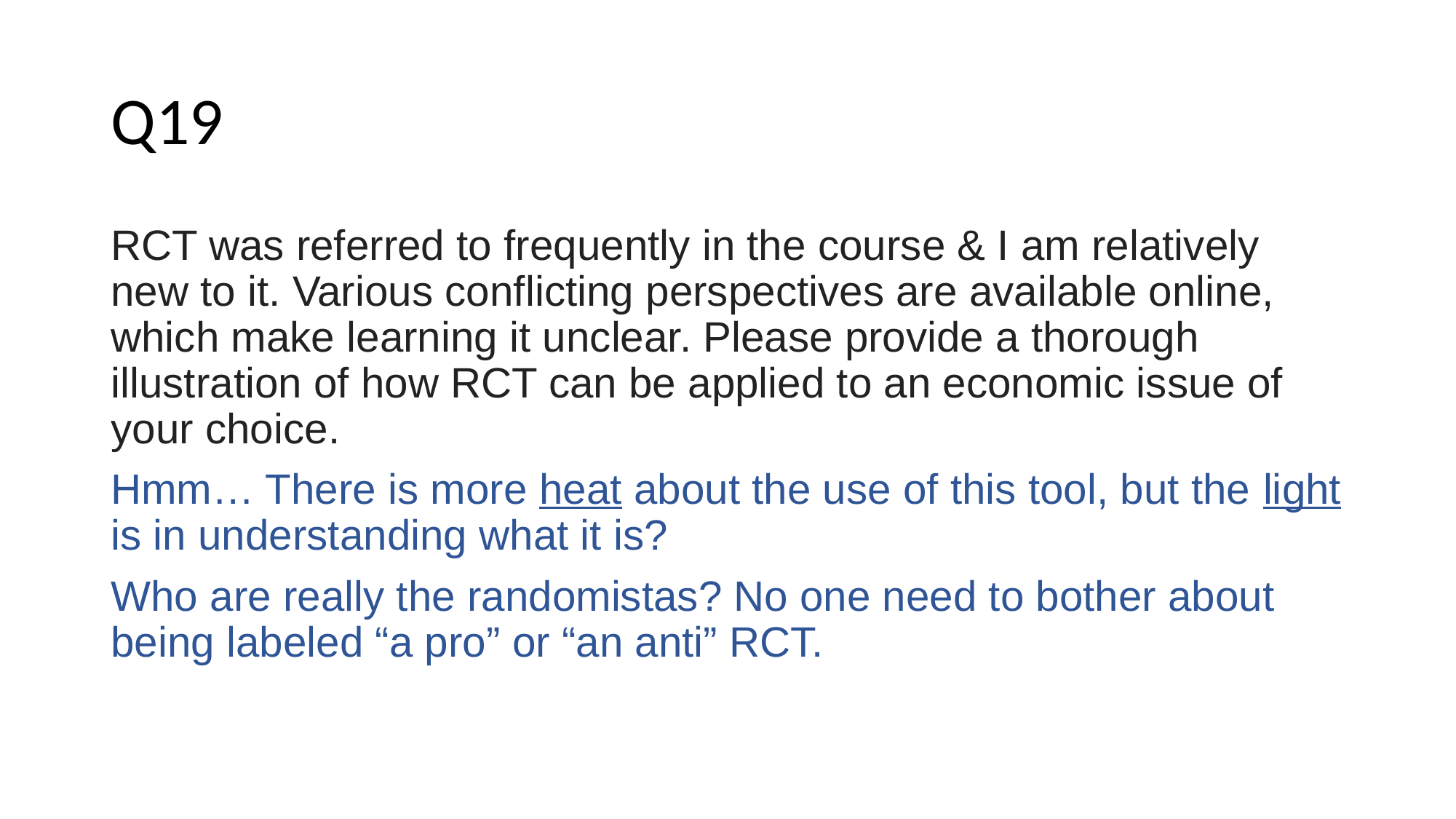

# Q19
RCT was referred to frequently in the course & I am relatively new to it. Various conflicting perspectives are available online, which make learning it unclear. Please provide a thorough illustration of how RCT can be applied to an economic issue of your choice.
Hmm… There is more heat about the use of this tool, but the light is in understanding what it is?
Who are really the randomistas? No one need to bother about being labeled “a pro” or “an anti” RCT.